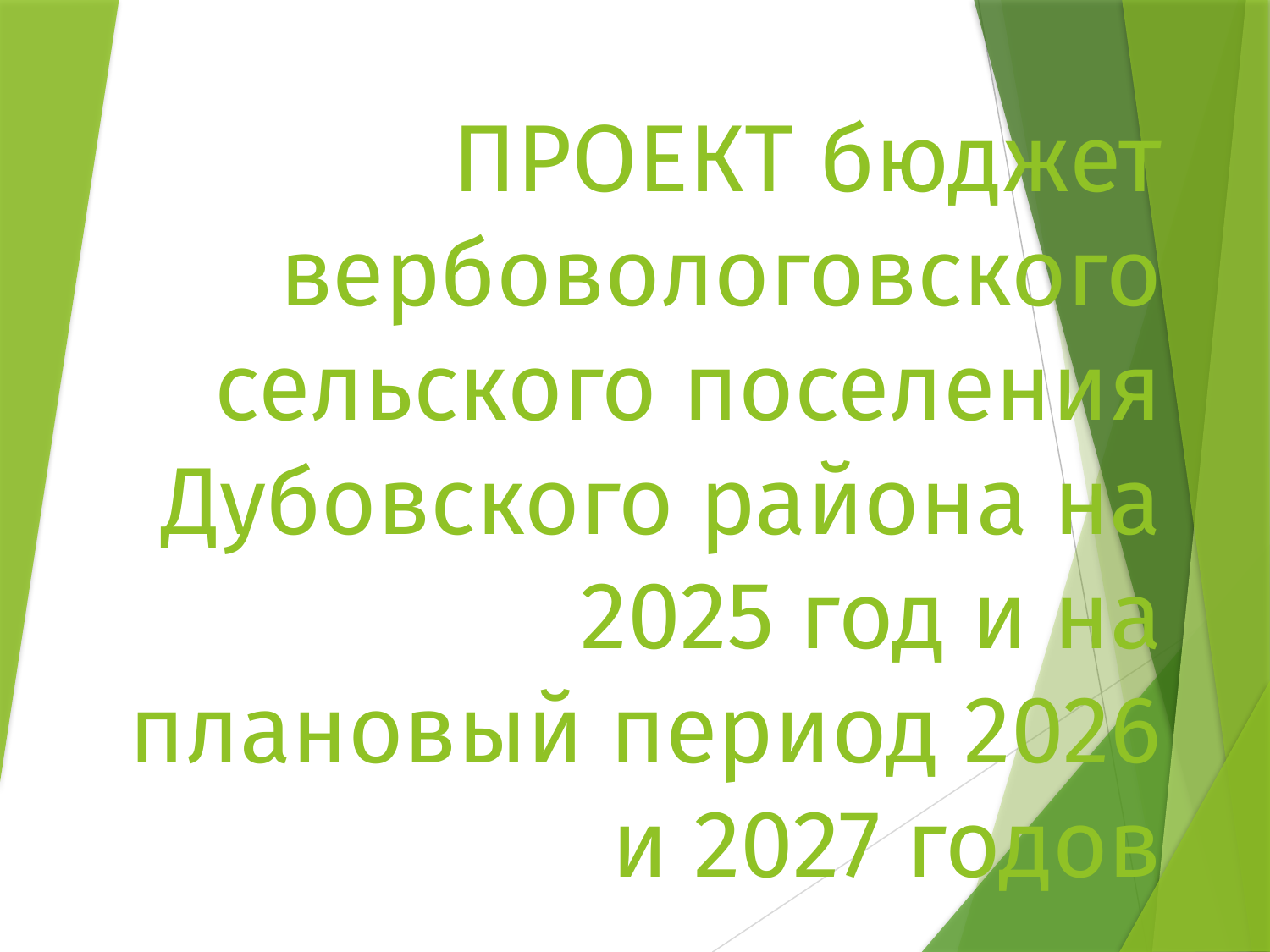

# ПРОЕКТ бюджет вербовологовского сельского поселения Дубовского района на 2025 год и на плановый период 2026 и 2027 годов